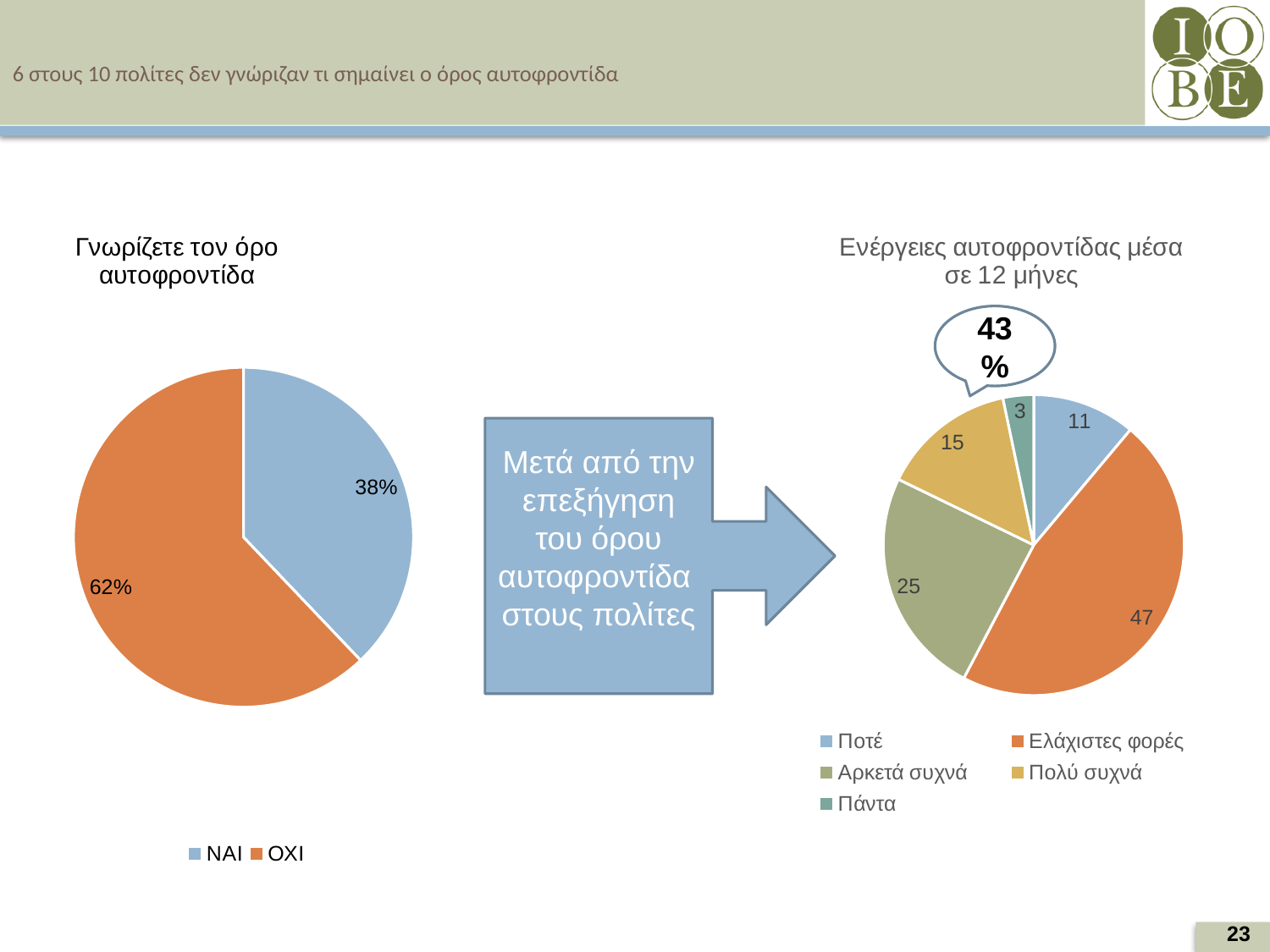

# 6 στους 10 πολίτες δεν γνώριζαν τι σημαίνει ο όρος αυτοφροντίδα

### Chart: Γνωρίζετε τον όρο αυτοφροντίδα

| Category | % |
|---|---|
| ΝΑΙ | 37.9 |
| ΟΧΙ | 62.1 |

### Chart: Ενέργειες αυτοφροντίδας μέσα σε 12 μήνες

| Category | % |
|---|---|
| Ποτέ | 11.1 |
| Ελάχιστες φορές | 46.6 |
| Αρκετά συχνά | 24.5 |
| Πολύ συχνά | 14.5 |
| Πάντα  | 3.3000000000000003 |
43%
Μετά από την επεξήγηση του όρου αυτοφροντίδα
στους πολίτες

23